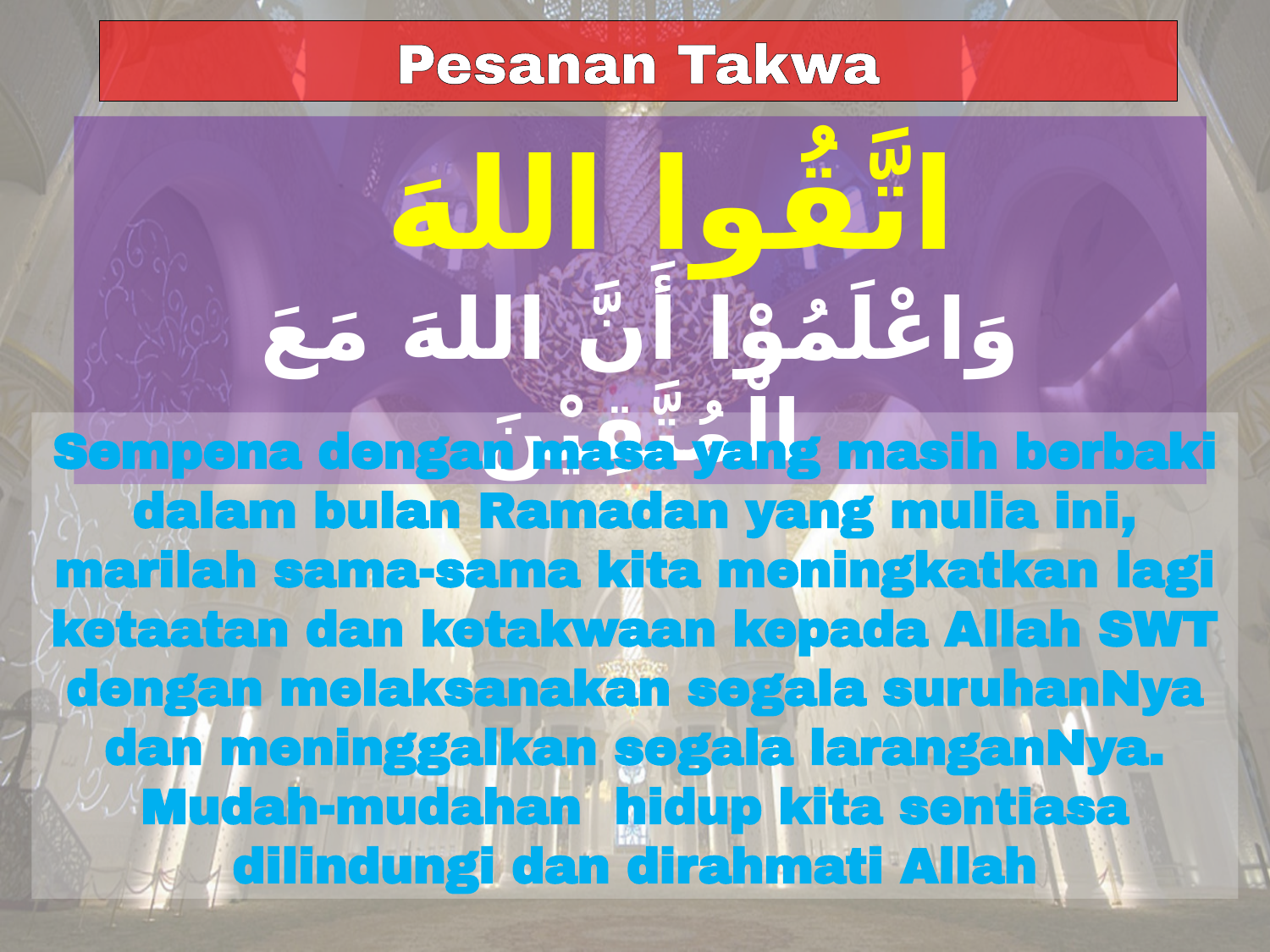

Pesanan Takwa
اتَّقُوا اللهَ
وَاعْلَمُوْا أَنَّ اللهَ مَعَ الْمُتَّقِيْنَ
Sempena dengan masa yang masih berbaki dalam bulan Ramadan yang mulia ini, marilah sama-sama kita meningkatkan lagi ketaatan dan ketakwaan kepada Allah SWT dengan melaksanakan segala suruhanNya dan meninggalkan segala laranganNya. Mudah-mudahan  hidup kita sentiasa dilindungi dan dirahmati Allah